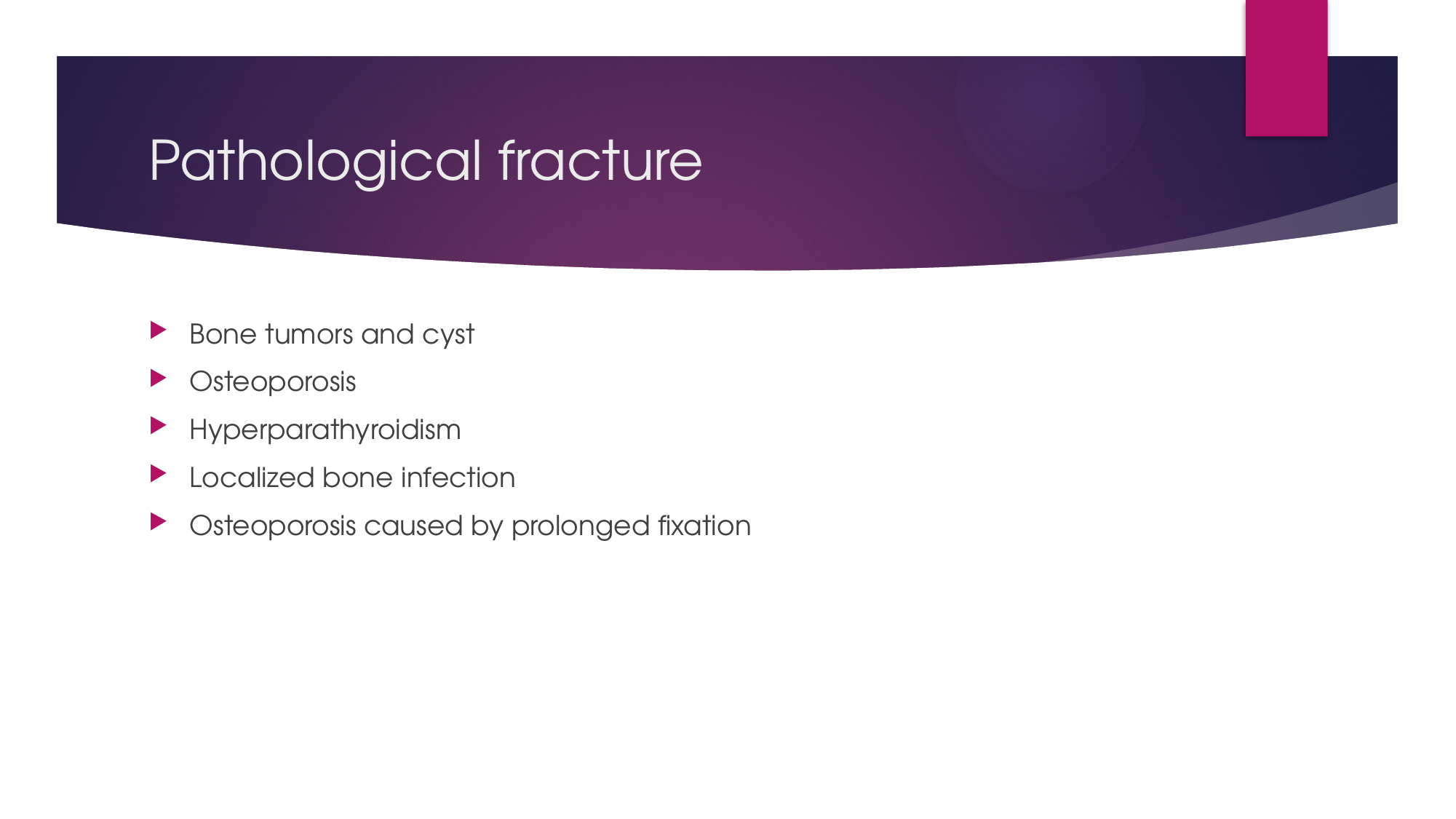

# Pathological fracture
Bone tumors and cyst
Osteoporosis
Hyperparathyroidism
Localized bone infection
Osteoporosis caused by prolonged fixation